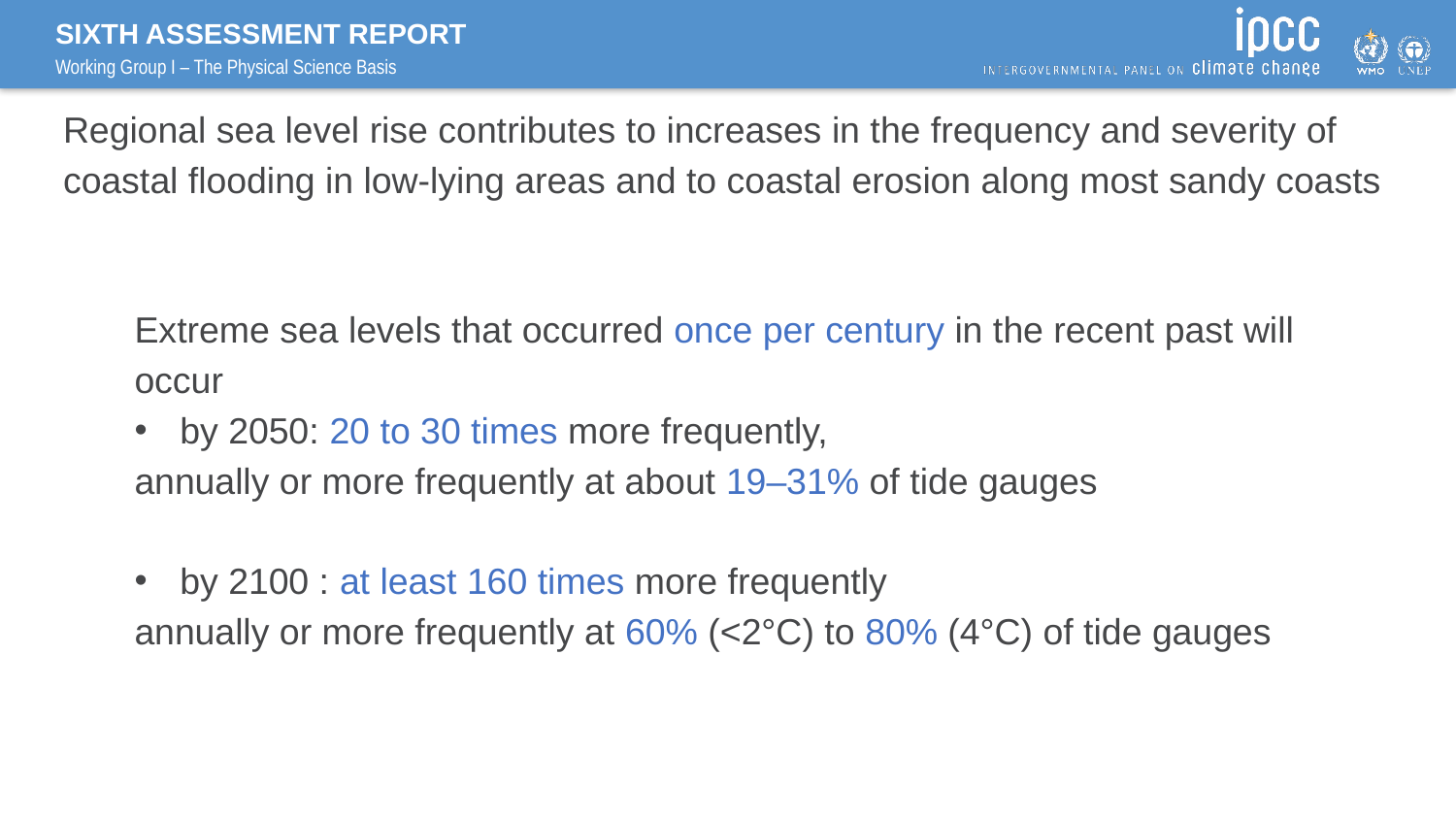

Regional sea level rise contributes to increases in the frequency and severity of coastal flooding in low-lying areas and to coastal erosion along most sandy coasts
Extreme sea levels that occurred once per century in the recent past will occur
by 2050: 20 to 30 times more frequently,
annually or more frequently at about 19–31% of tide gauges

by 2100 : at least 160 times more frequently
annually or more frequently at 60% (<2°C) to 80% (4°C) of tide gauges